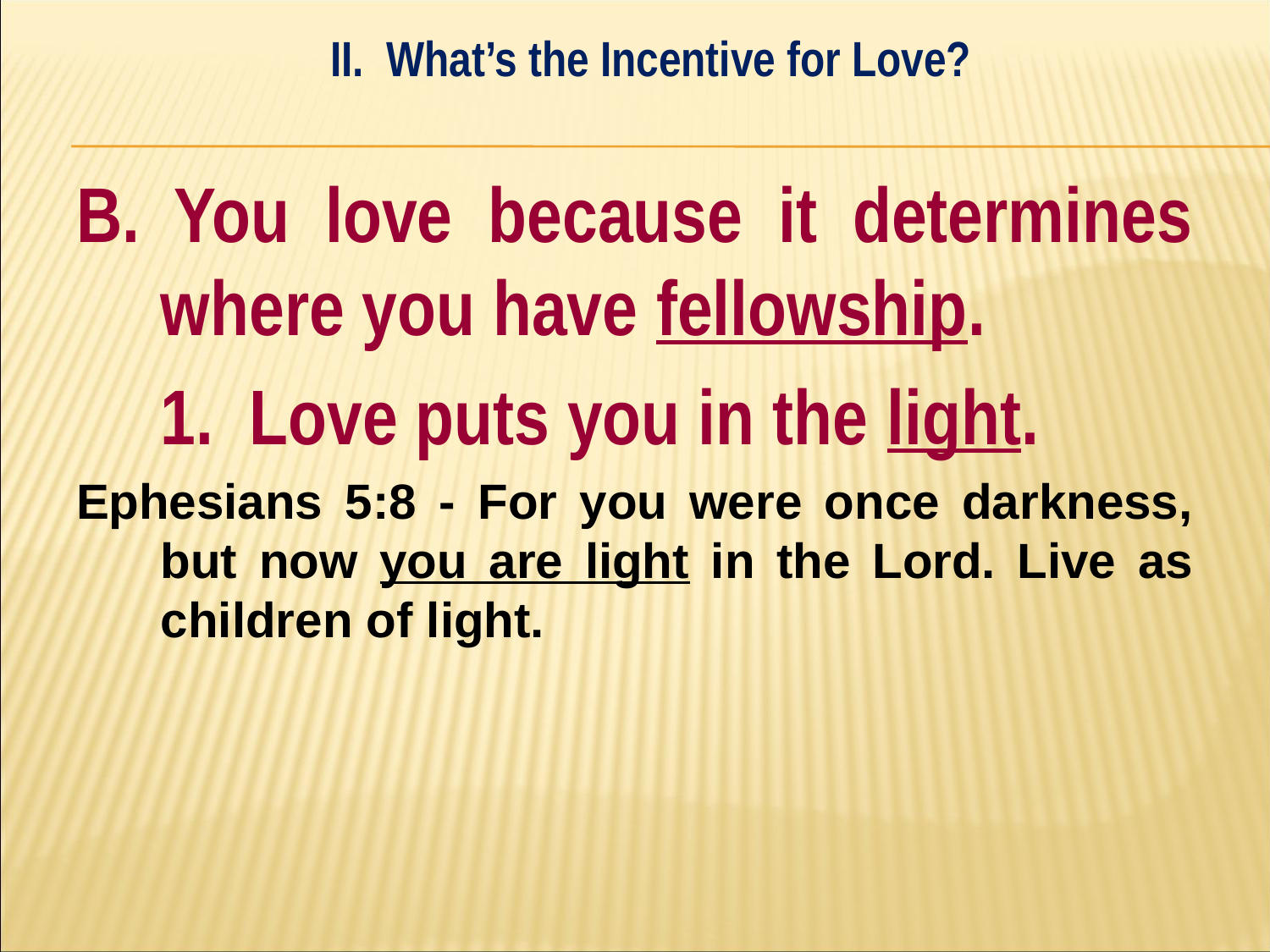

II.  What’s the Incentive for Love?
#
B. You love because it determines where you have fellowship.
	1.  Love puts you in the light.
Ephesians 5:8 - For you were once darkness, but now you are light in the Lord. Live as children of light.